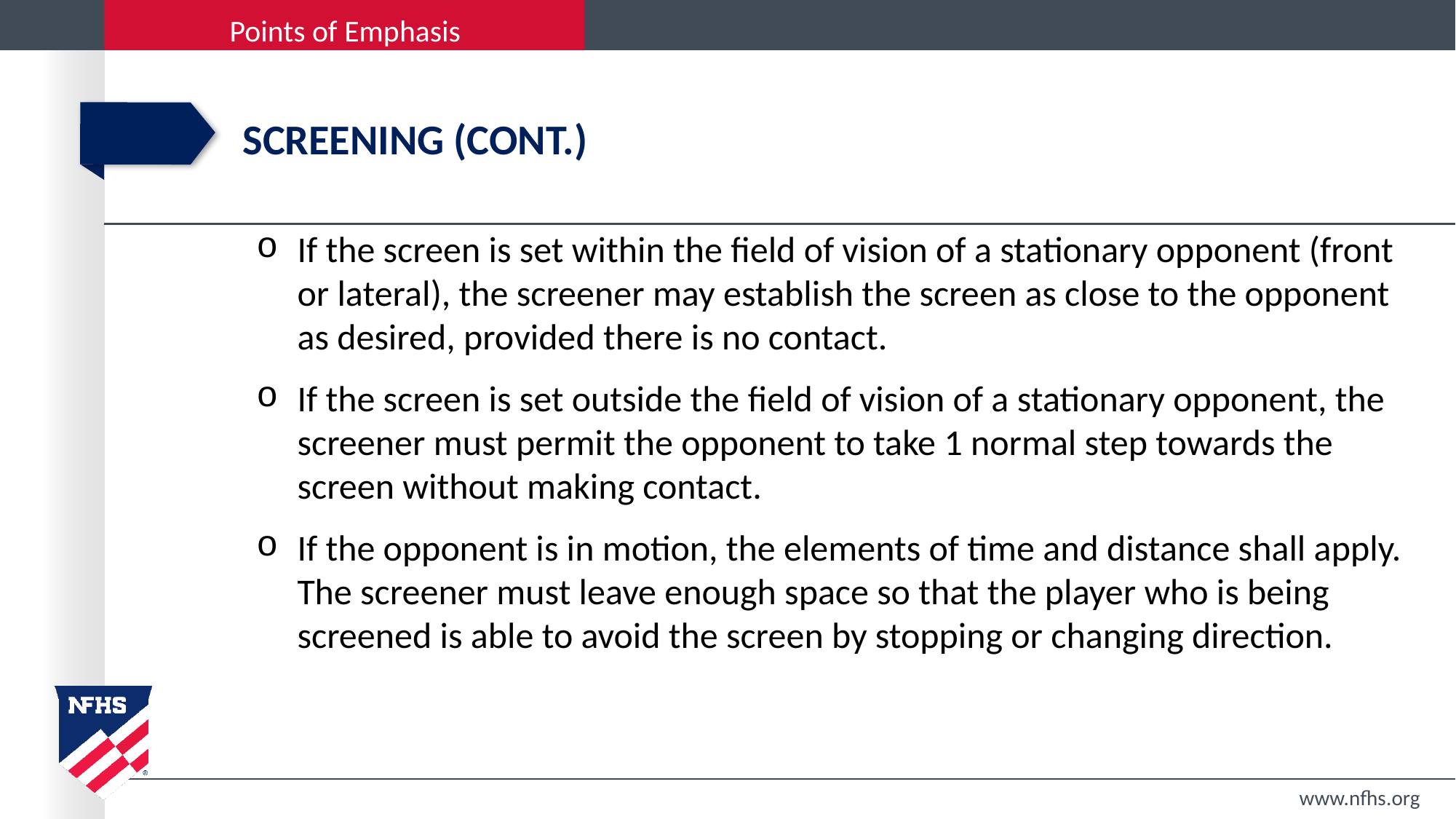

# SCREENING (cont.)
If the screen is set within the field of vision of a stationary opponent (front or lateral), the screener may establish the screen as close to the opponent as desired, provided there is no contact.
If the screen is set outside the field of vision of a stationary opponent, the screener must permit the opponent to take 1 normal step towards the screen without making contact.
If the opponent is in motion, the elements of time and distance shall apply. The screener must leave enough space so that the player who is being screened is able to avoid the screen by stopping or changing direction.

www.nfhs.org